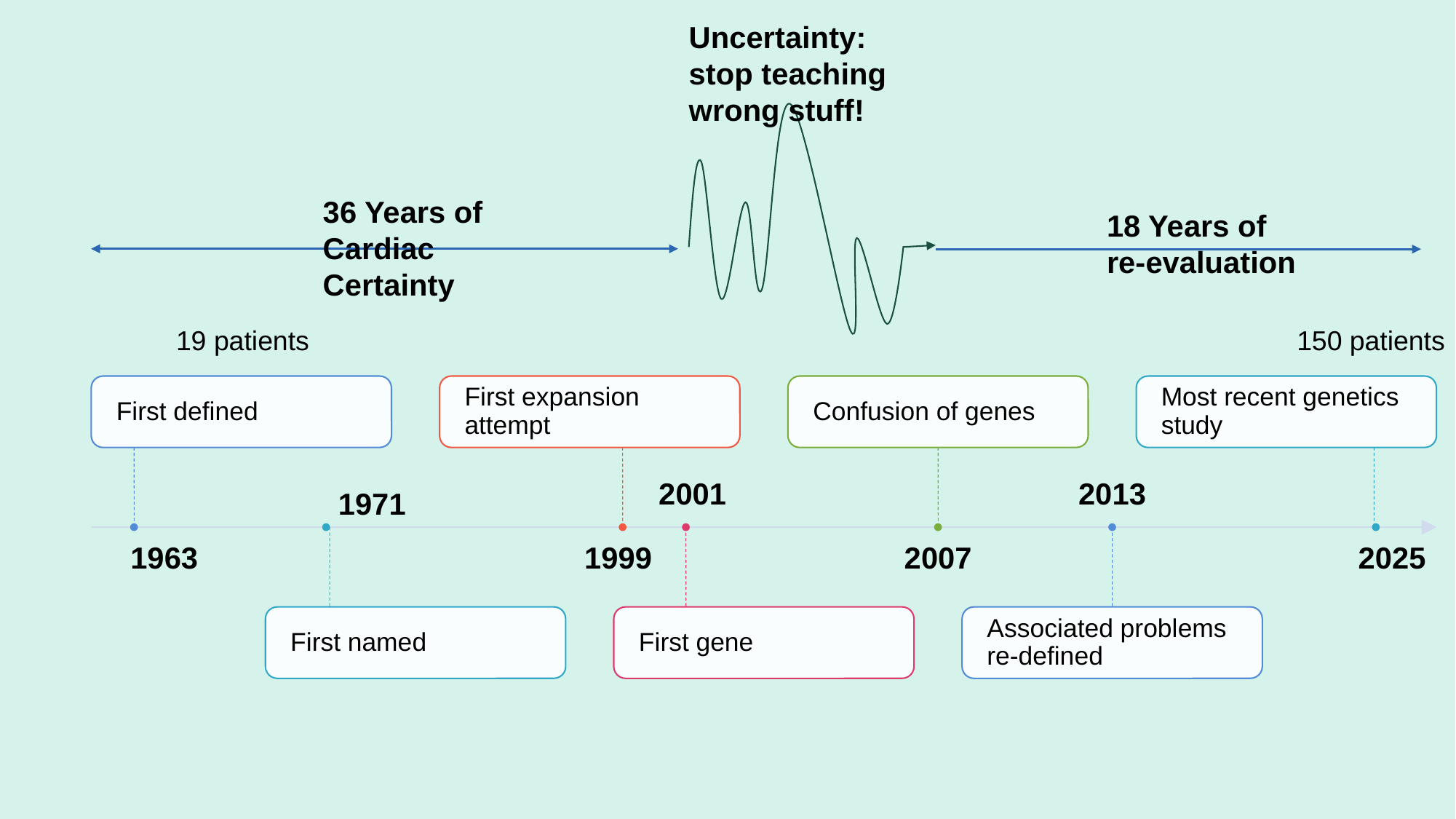

Uncertainty: stop teaching wrong stuff!

36 Years of Cardiac Certainty
18 Years of re-evaluation

First defined

First named
1999
First expansion attempt
2001
First gene
2007
Confusion of genes
2013
Associated problems re-defined

Most recent genetics study
19 patients
150 patients
1971
1963
2025